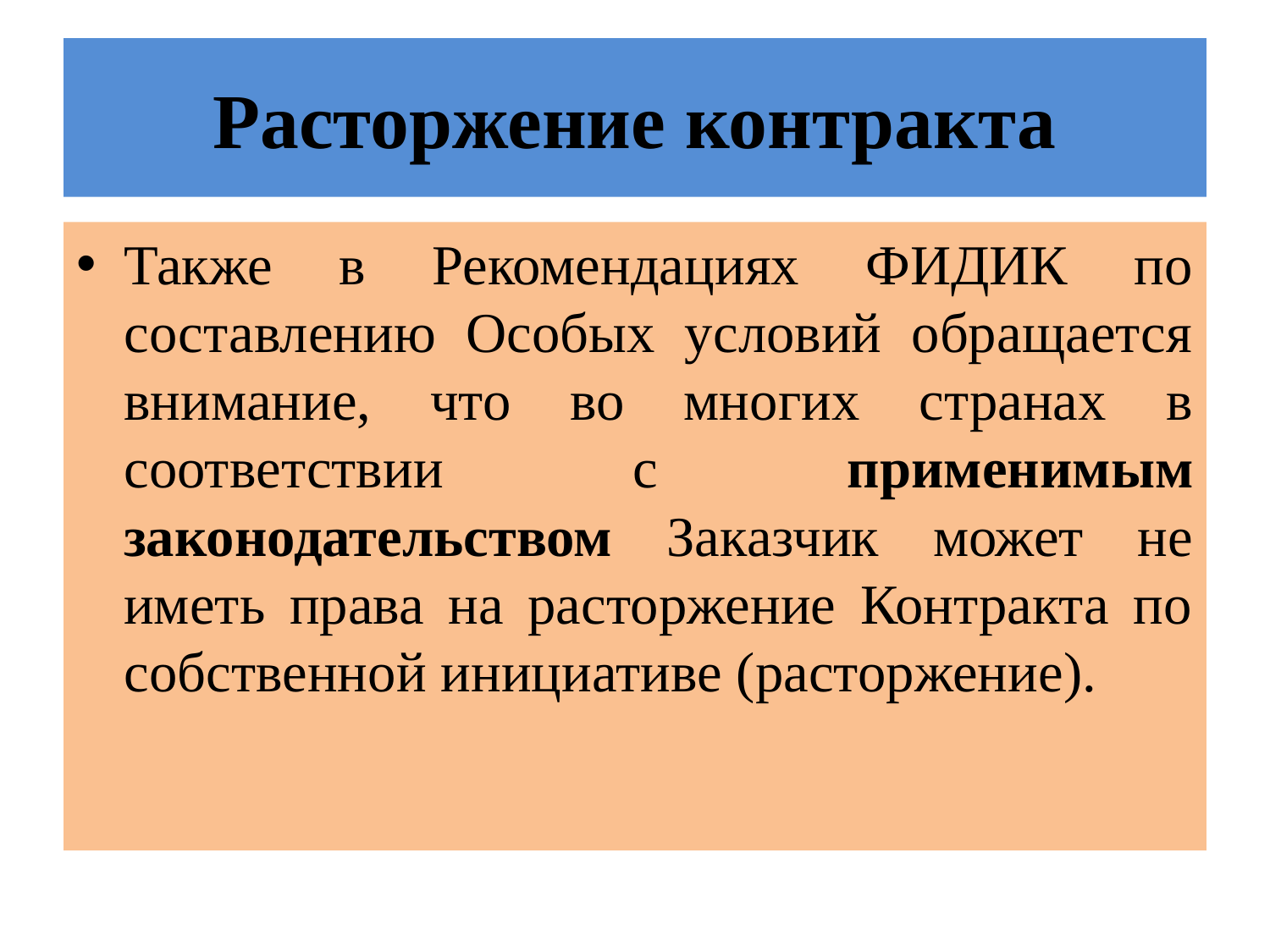

# Расторжение контракта
Также в Рекомендациях ФИДИК по составлению Особых условий обращается внимание, что во многих странах в соответствии с применимым законодательством Заказчик может не иметь права на расторжение Контракта по собственной инициативе (расторжение).